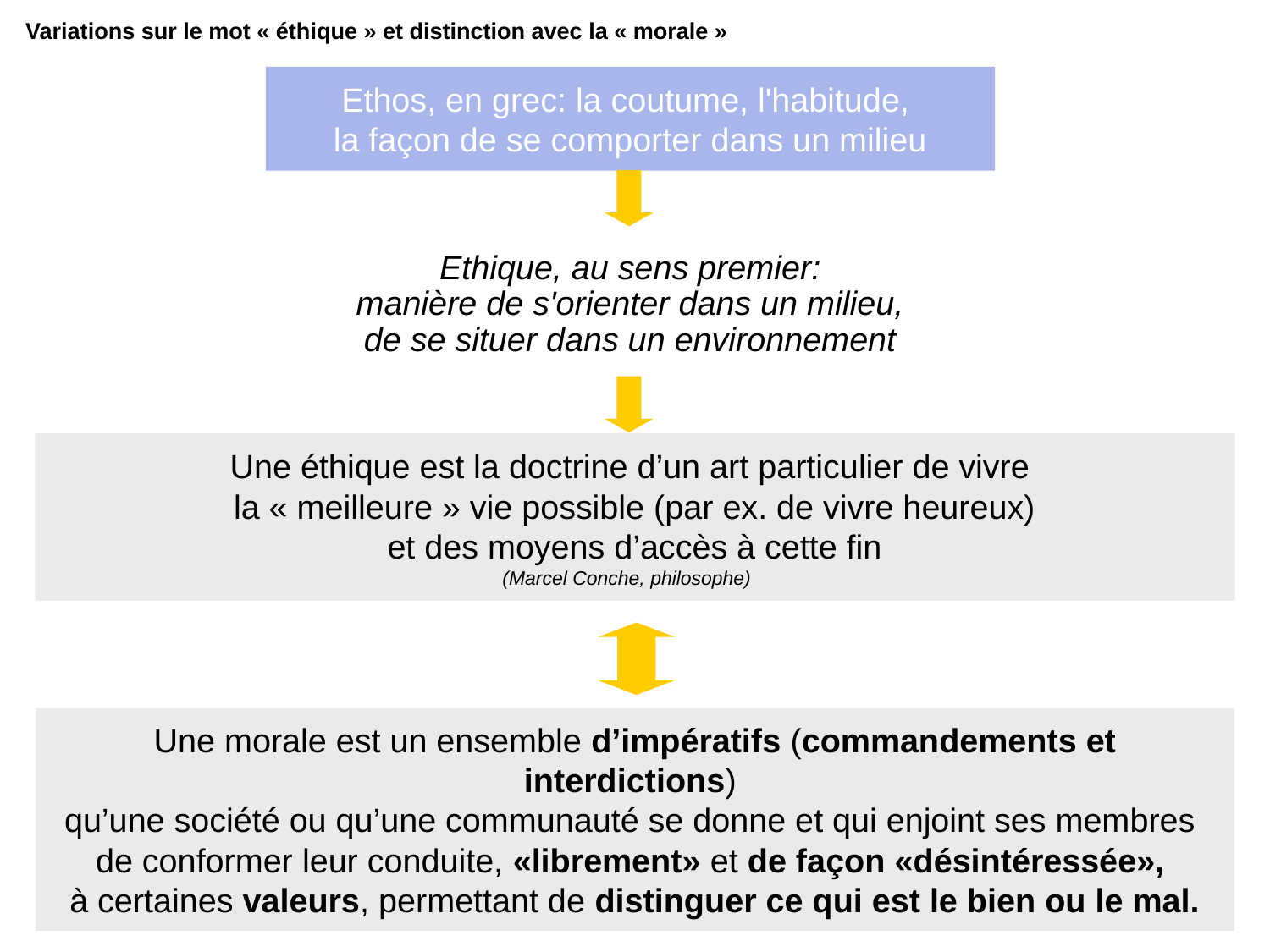

Variations sur le mot « éthique » et distinction avec la « morale »
Ethos, en grec: la coutume, l'habitude,
la façon de se comporter dans un milieu

Ethique, au sens premier:
manière de s'orienter dans un milieu,
de se situer dans un environnement

Une éthique est la doctrine d’un art particulier de vivre
la « meilleure » vie possible (par ex. de vivre heureux)
et des moyens d’accès à cette fin
(Marcel Conche, philosophe)

Une morale est un ensemble d’impératifs (commandements et interdictions)
qu’une société ou qu’une communauté se donne et qui enjoint ses membres
de conformer leur conduite, «librement» et de façon «désintéressée»,
à certaines valeurs, permettant de distinguer ce qui est le bien ou le mal.
27